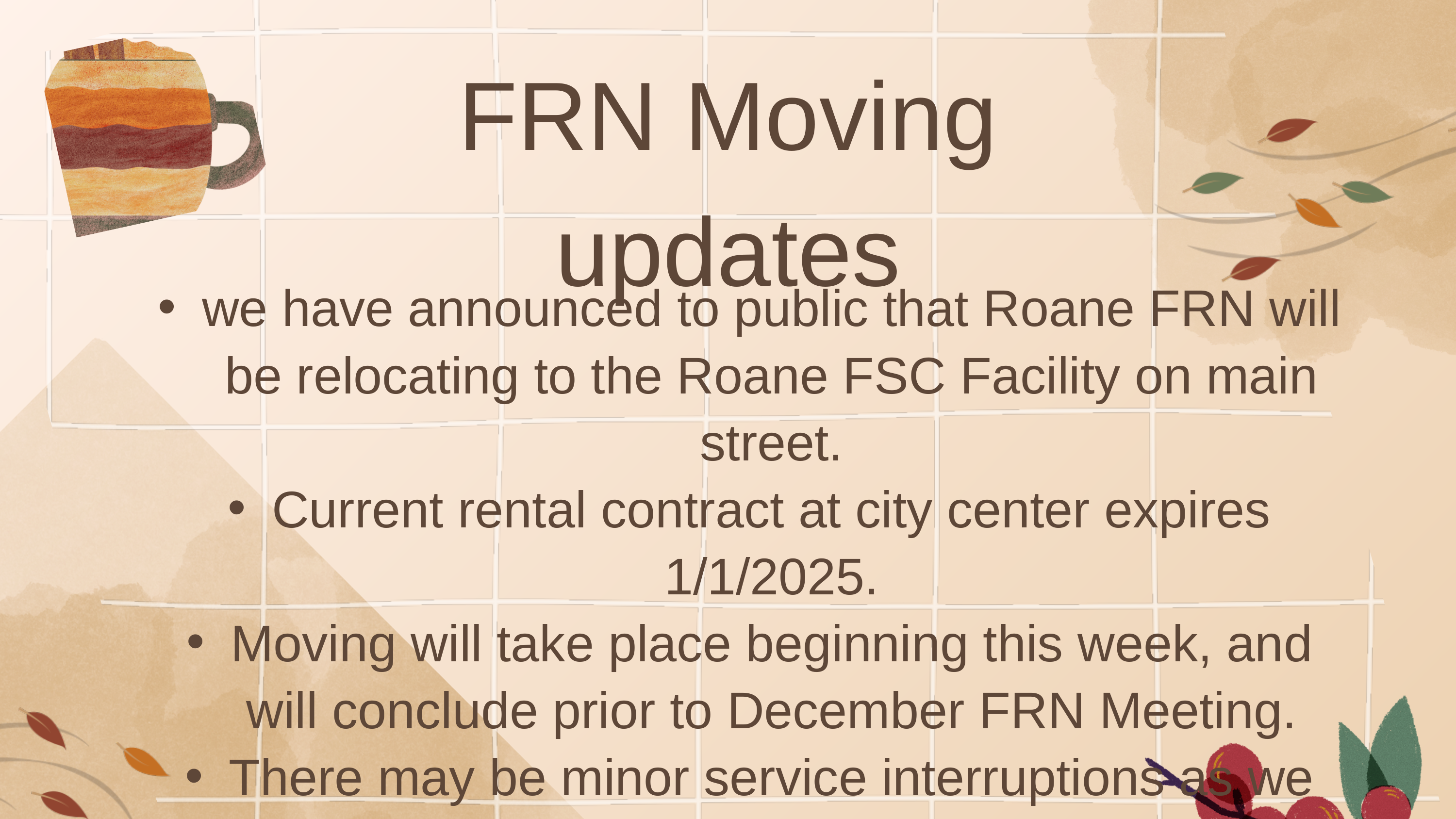

FRN Moving updates

we have announced to public that Roane FRN will be relocating to the Roane FSC Facility on main street.
Current rental contract at city center expires 1/1/2025.
Moving will take place beginning this week, and will conclude prior to December FRN Meeting.
There may be minor service interruptions as we move and
 and set up technology in new office. We will post delays when the occur.